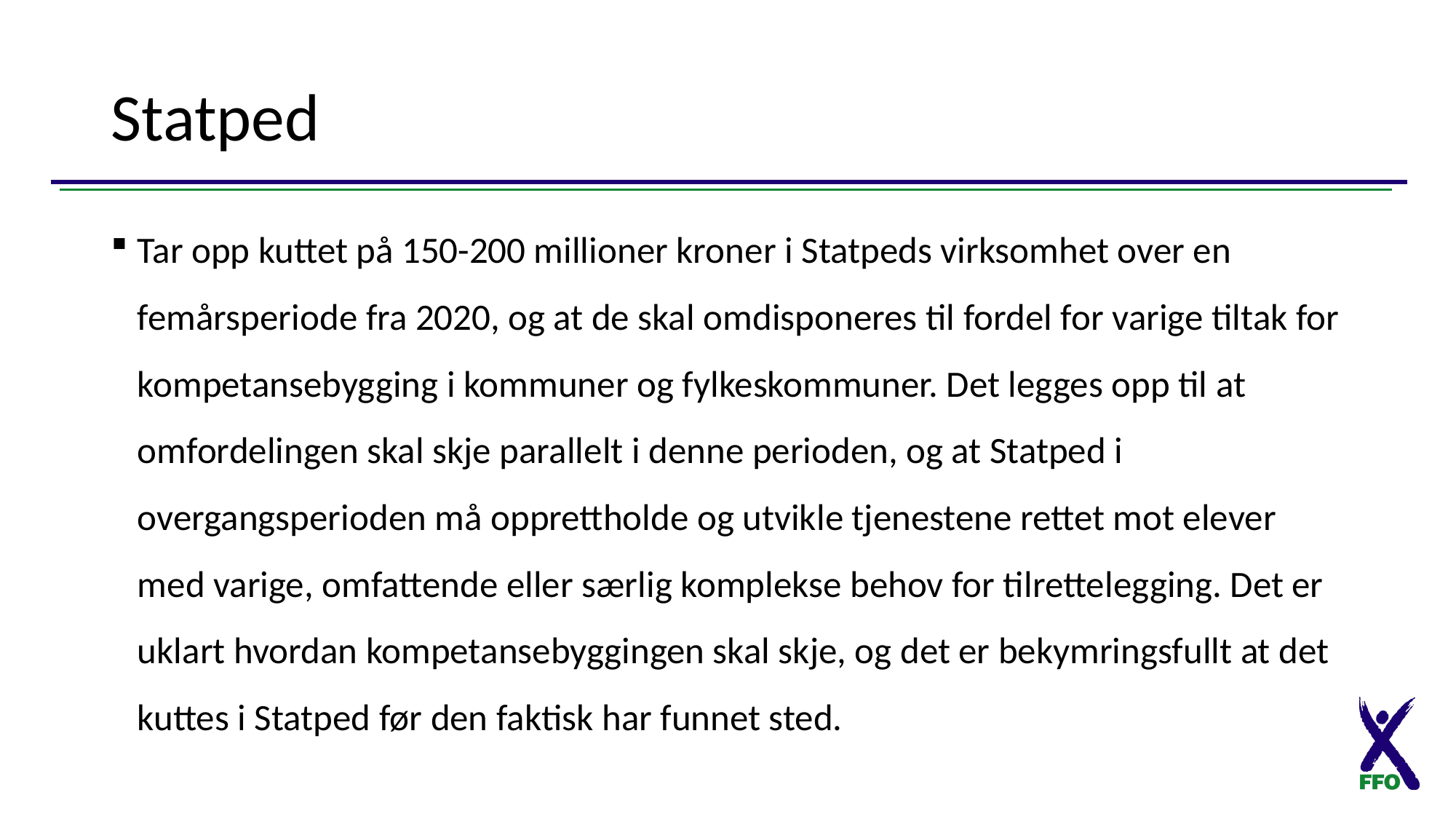

# Statped
Tar opp kuttet på 150-200 millioner kroner i Statpeds virksomhet over en femårsperiode fra 2020, og at de skal omdisponeres til fordel for varige tiltak for kompetansebygging i kommuner og fylkeskommuner. Det legges opp til at omfordelingen skal skje parallelt i denne perioden, og at Statped i overgangsperioden må opprettholde og utvikle tjenestene rettet mot elever med varige, omfattende eller særlig komplekse behov for tilrettelegging. Det er uklart hvordan kompetansebyggingen skal skje, og det er bekymringsfullt at det kuttes i Statped før den faktisk har funnet sted.